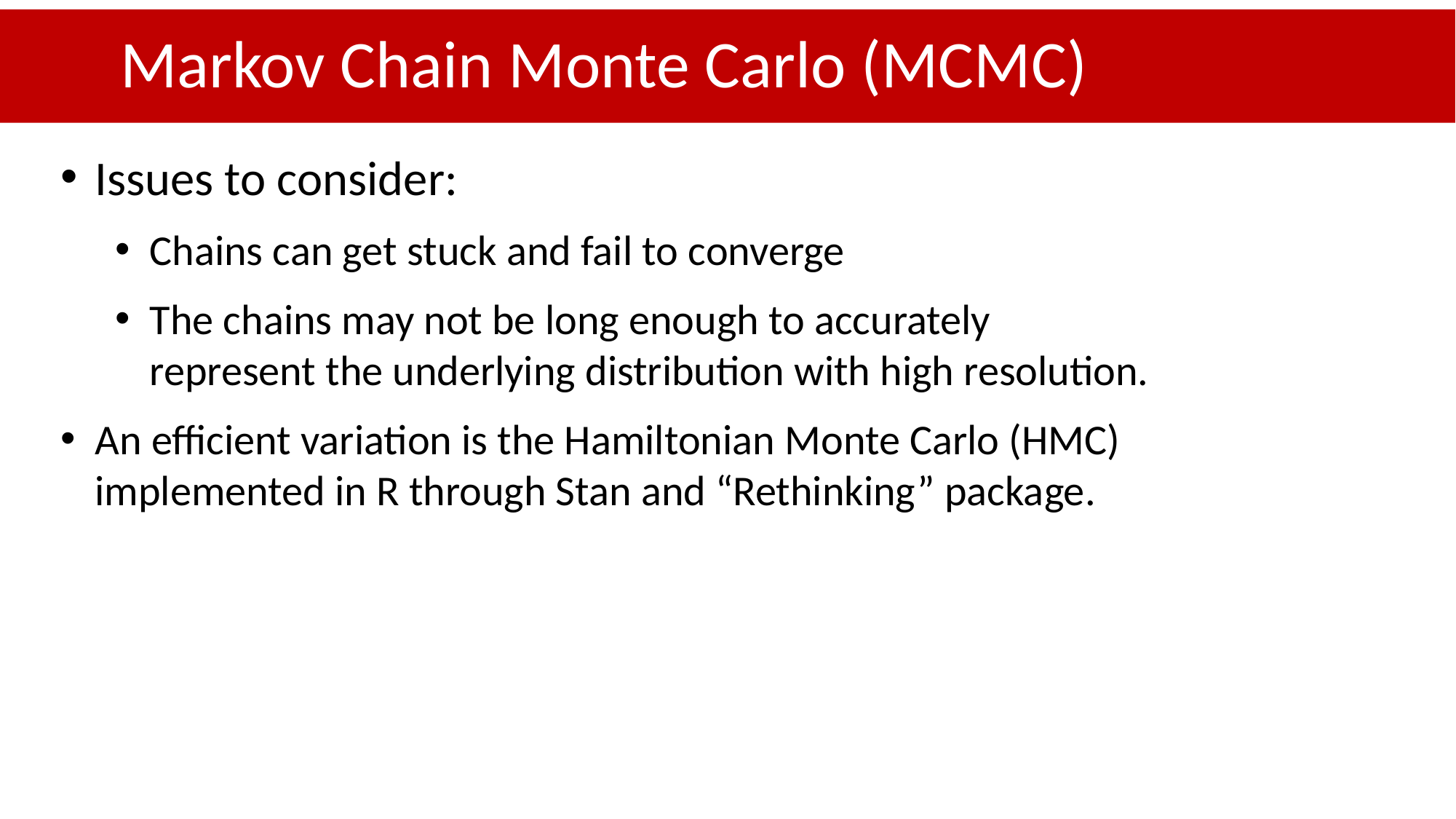

# Markov Chain Monte Carlo (MCMC)
Issues to consider:
Chains can get stuck and fail to converge
The chains may not be long enough to accurately represent the underlying distribution with high resolution.
An efficient variation is the Hamiltonian Monte Carlo (HMC) implemented in R through Stan and “Rethinking” package.